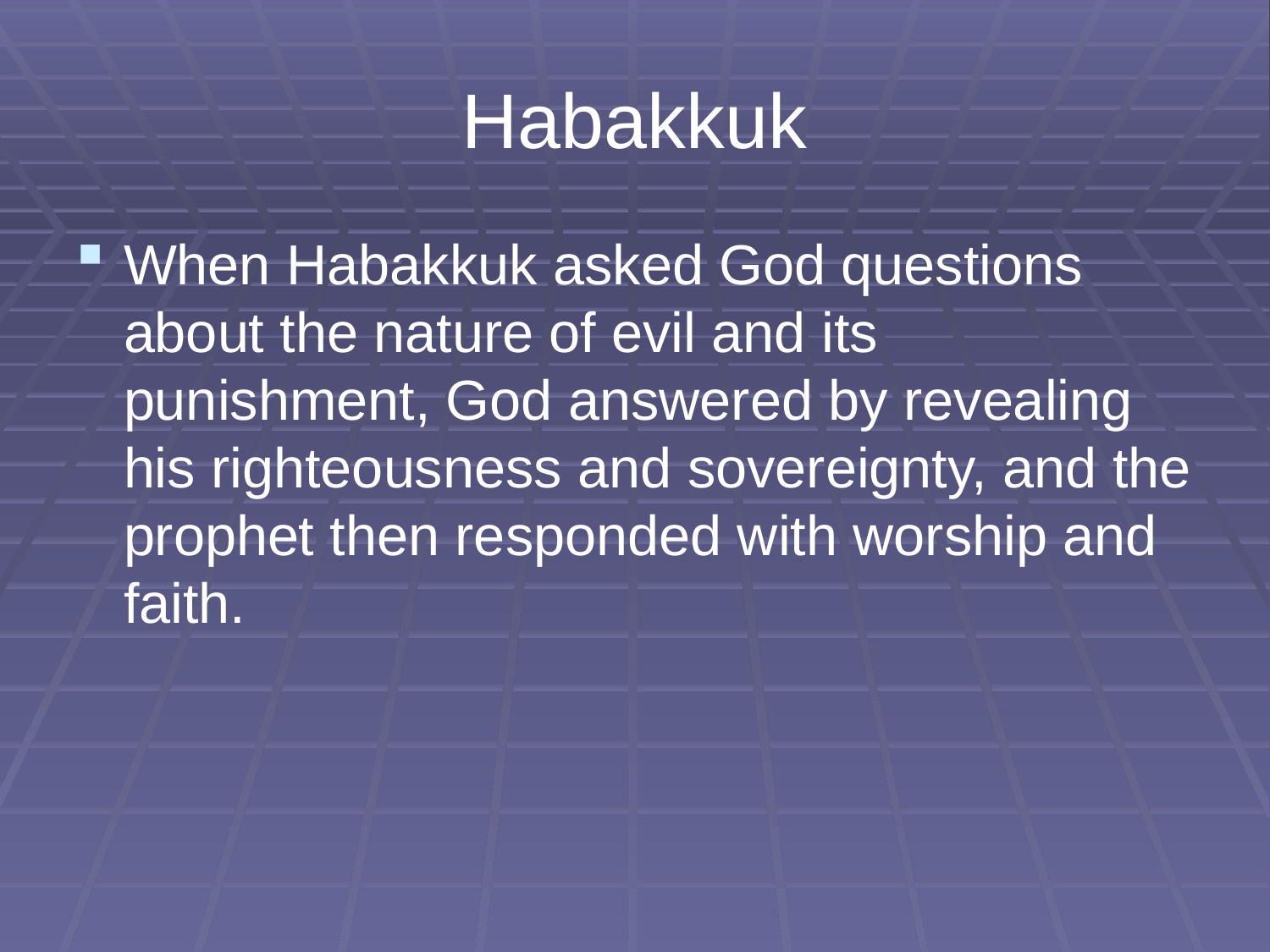

# Habakkuk
When Habakkuk asked God questions about the nature of evil and its punishment, God answered by revealing his righteousness and sovereignty, and the prophet then responded with worship and faith.